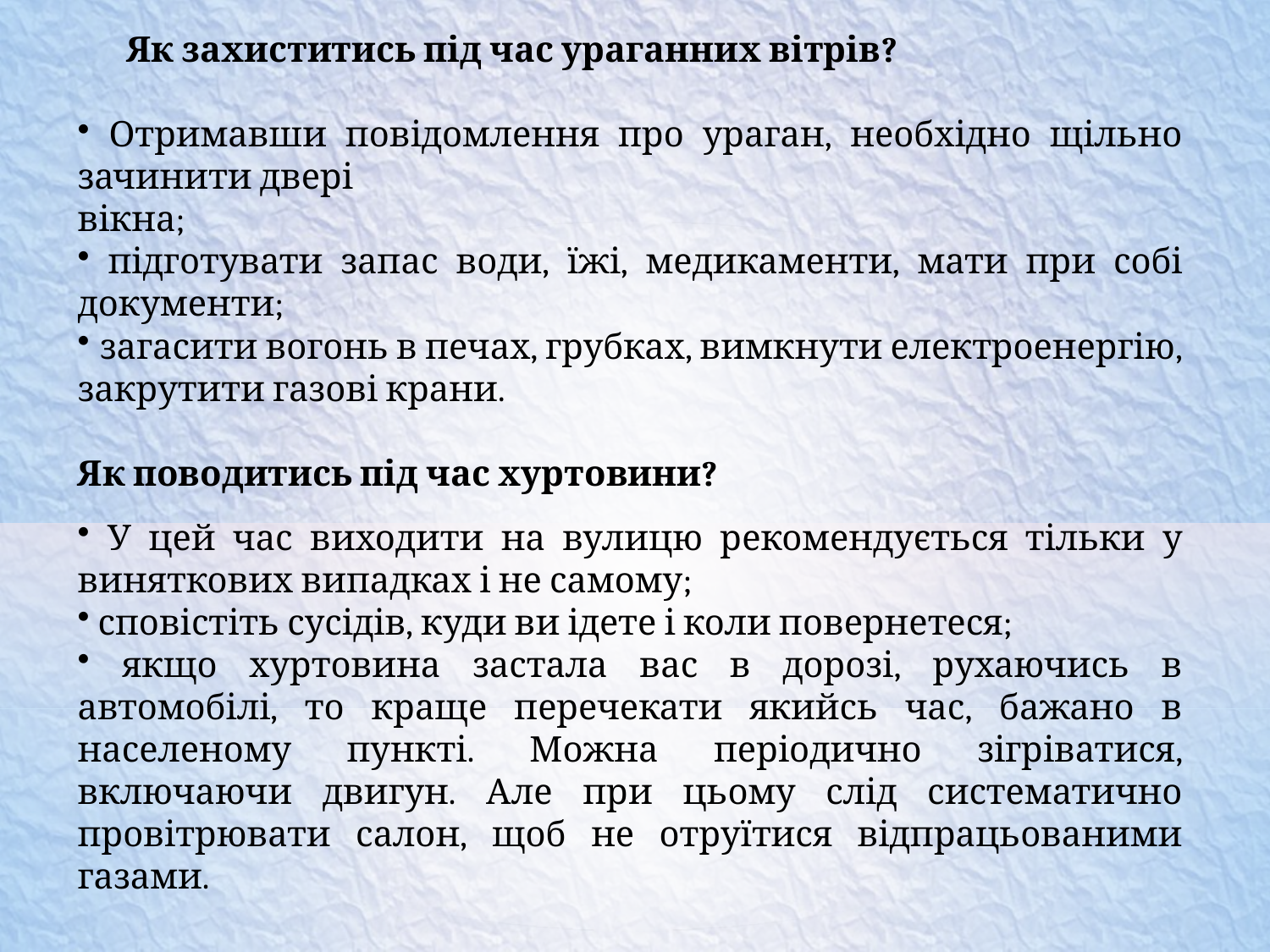

Як захиститись під час ураганних вітрів?

 Отримавши повідомлення про ураган, необхідно щільно зачинити двері
вікна;
 підготувати запас води, їжі, медикаменти, мати при собі документи;
 загасити вогонь в печах, грубках, вимкнути електроенергію, закрутити газові крани.

Як поводитись під час хуртовини?

 У цей час виходити на вулицю рекомендується тільки у виняткових випадках і не самому;
 сповістіть сусідів, куди ви ідете і коли повернетеся;
 якщо хуртовина застала вас в дорозі, рухаючись в автомобілі, то краще перечекати якийсь час, бажано в населеному пункті. Можна періодично зігріватися, включаючи двигун. Але при цьому слід систематично провітрювати салон, щоб не отруїтися відпрацьованими газами.